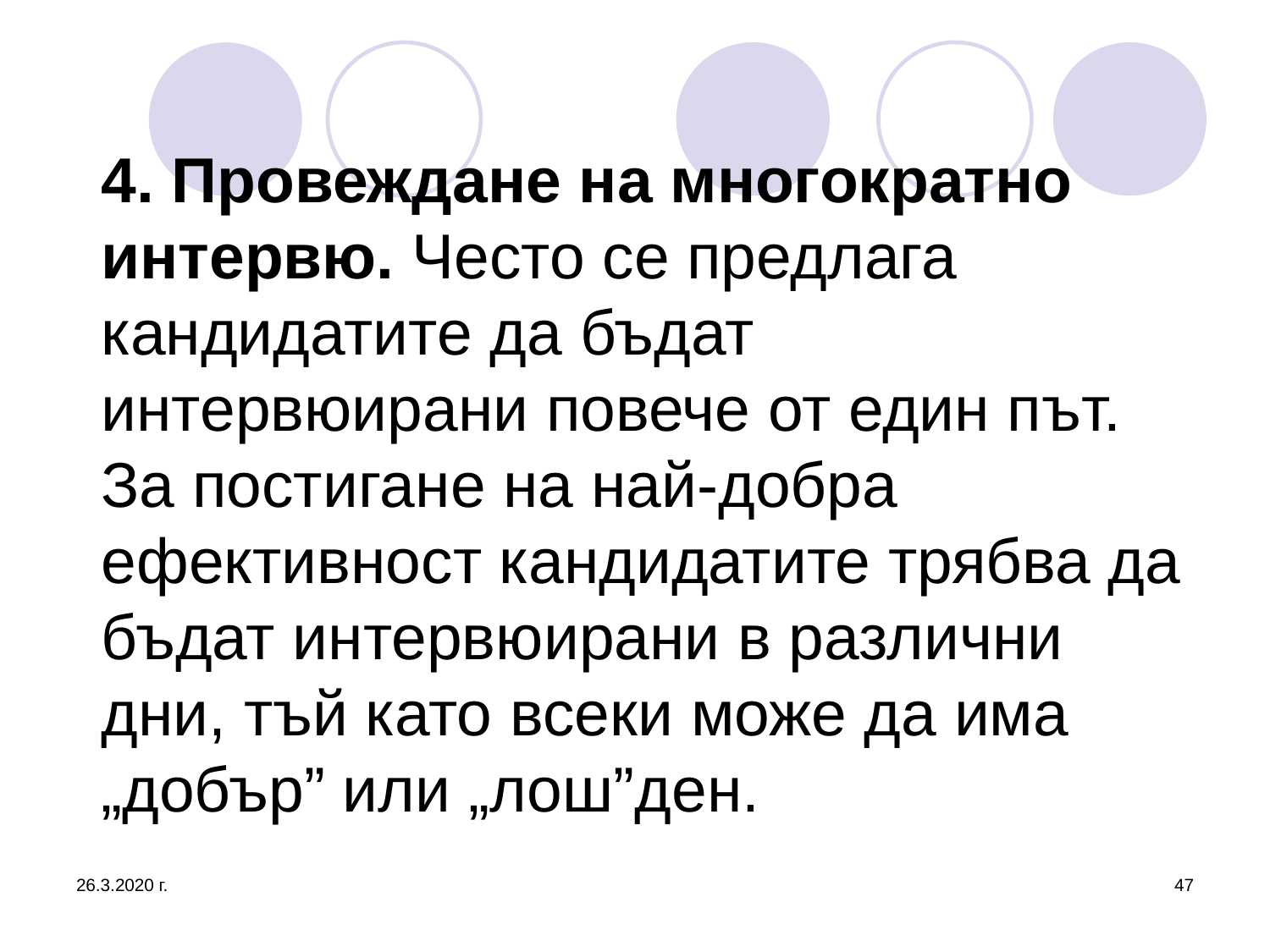

# 4. Провеждане на многократно интервю. Често се предлага кандидатите да бъдат интервюирани повече от един път. За постигане на най-добра ефективност кандидатите трябва да бъдат интервюирани в различни дни, тъй като всеки може да има „добър” или „лош”ден.
26.3.2020 г.
47